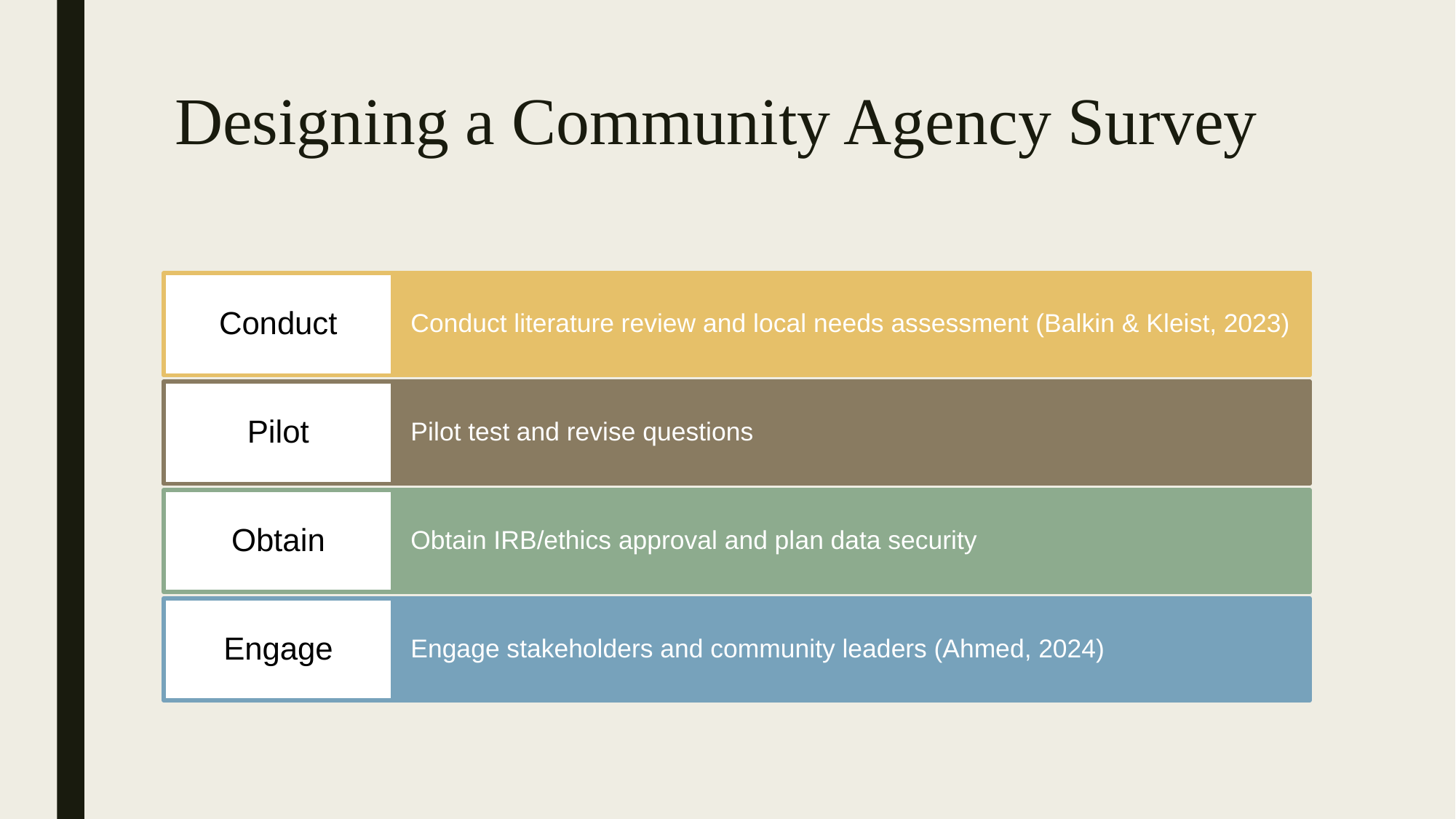

# Designing a Community Agency Survey
Conduct literature review and local needs assessment (Balkin & Kleist, 2023)
Conduct
Pilot test and revise questions
Pilot
Obtain IRB/ethics approval and plan data security
Obtain
Engage stakeholders and community leaders (Ahmed, 2024)
Engage